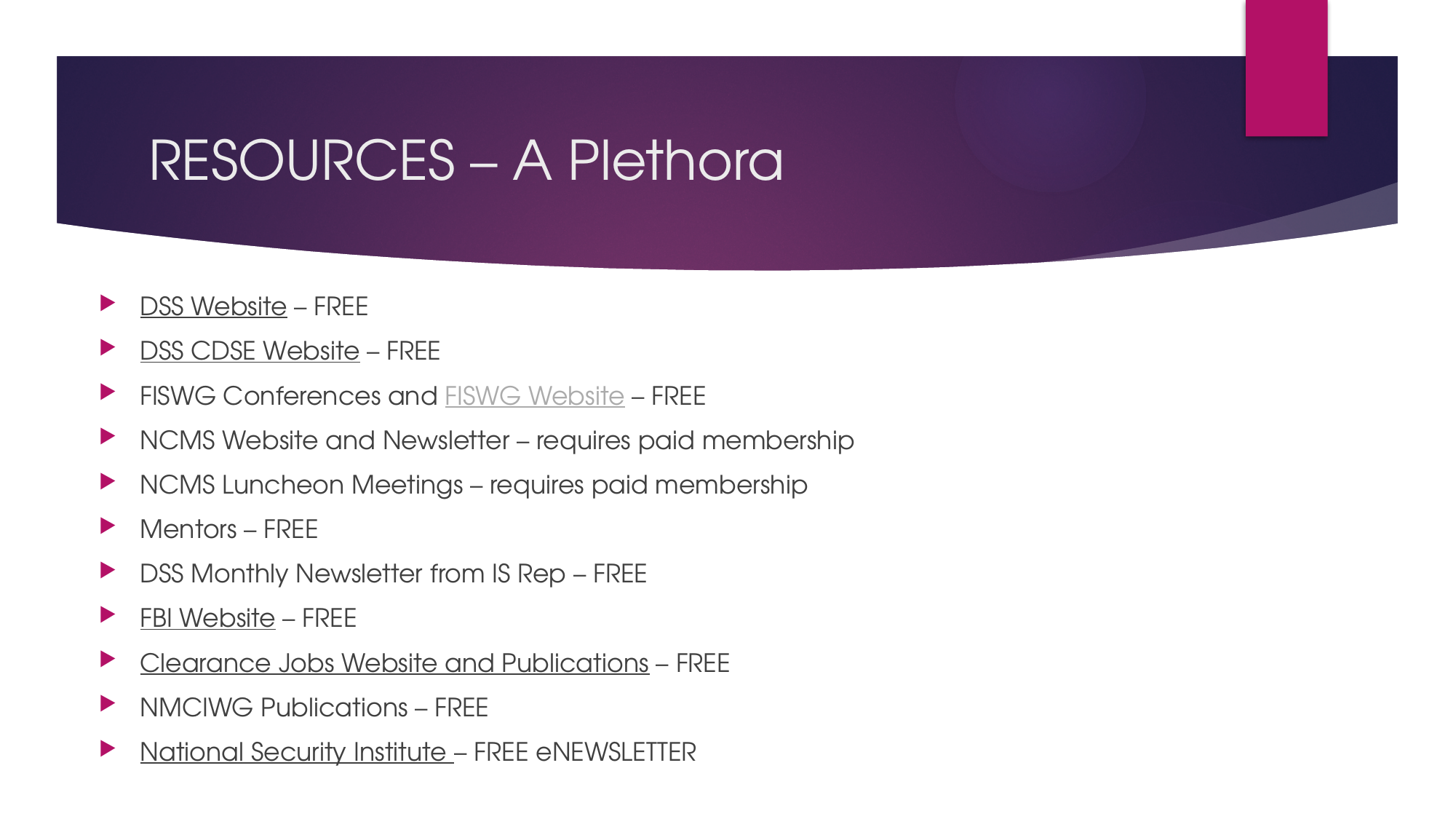

# RESOURCES – A Plethora
DSS Website – FREE
DSS CDSE Website – FREE
FISWG Conferences and FISWG Website – FREE
NCMS Website and Newsletter – requires paid membership
NCMS Luncheon Meetings – requires paid membership
Mentors – FREE
DSS Monthly Newsletter from IS Rep – FREE
FBI Website – FREE
Clearance Jobs Website and Publications – FREE
NMCIWG Publications – FREE
National Security Institute – FREE eNEWSLETTER